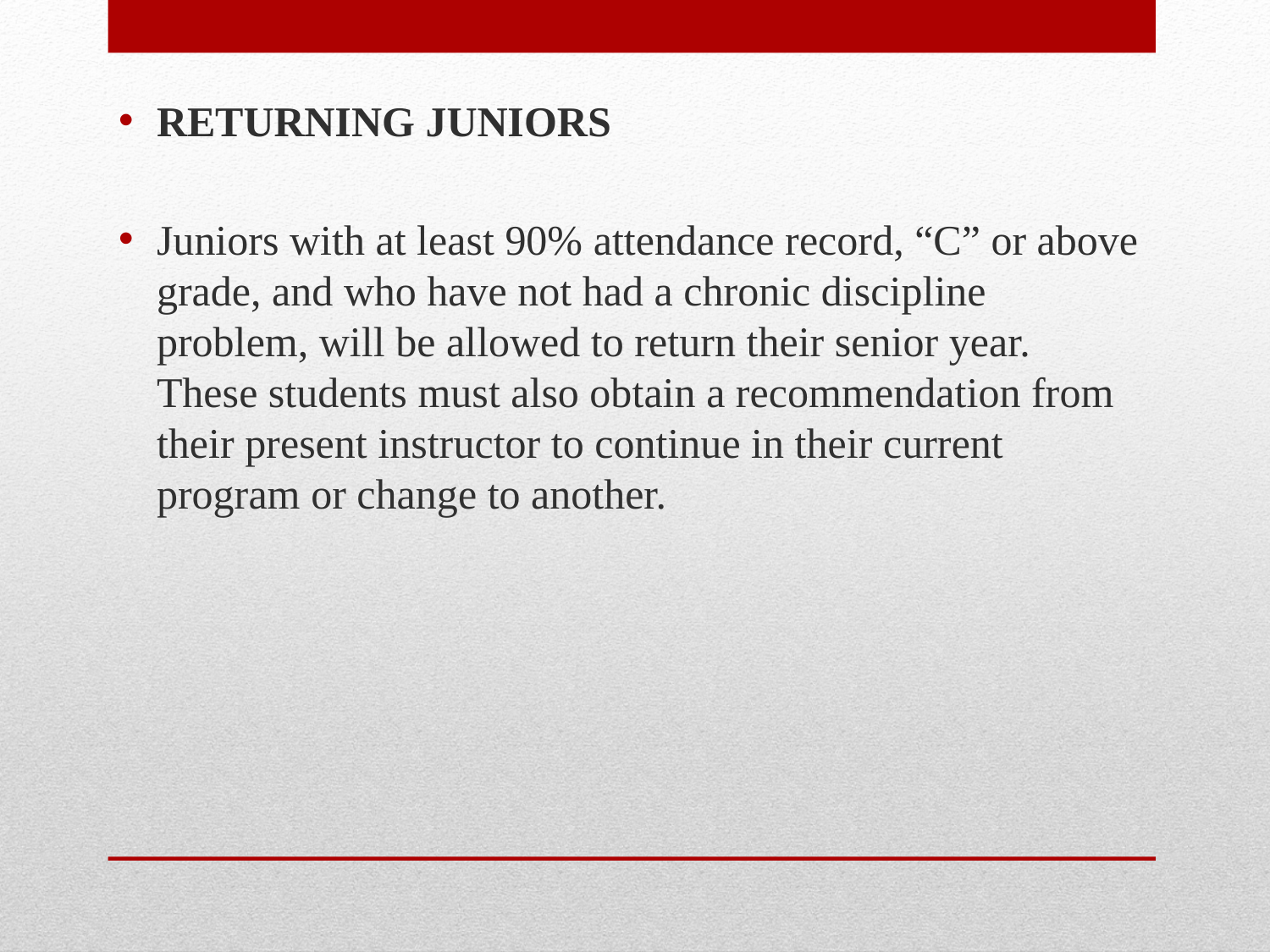

RETURNING JUNIORS

Juniors with at least 90% attendance record, “C” or above grade, and who have not had a chronic discipline problem, will be allowed to return their senior year.  These students must also obtain a recommendation from their present instructor to continue in their current program or change to another.

#